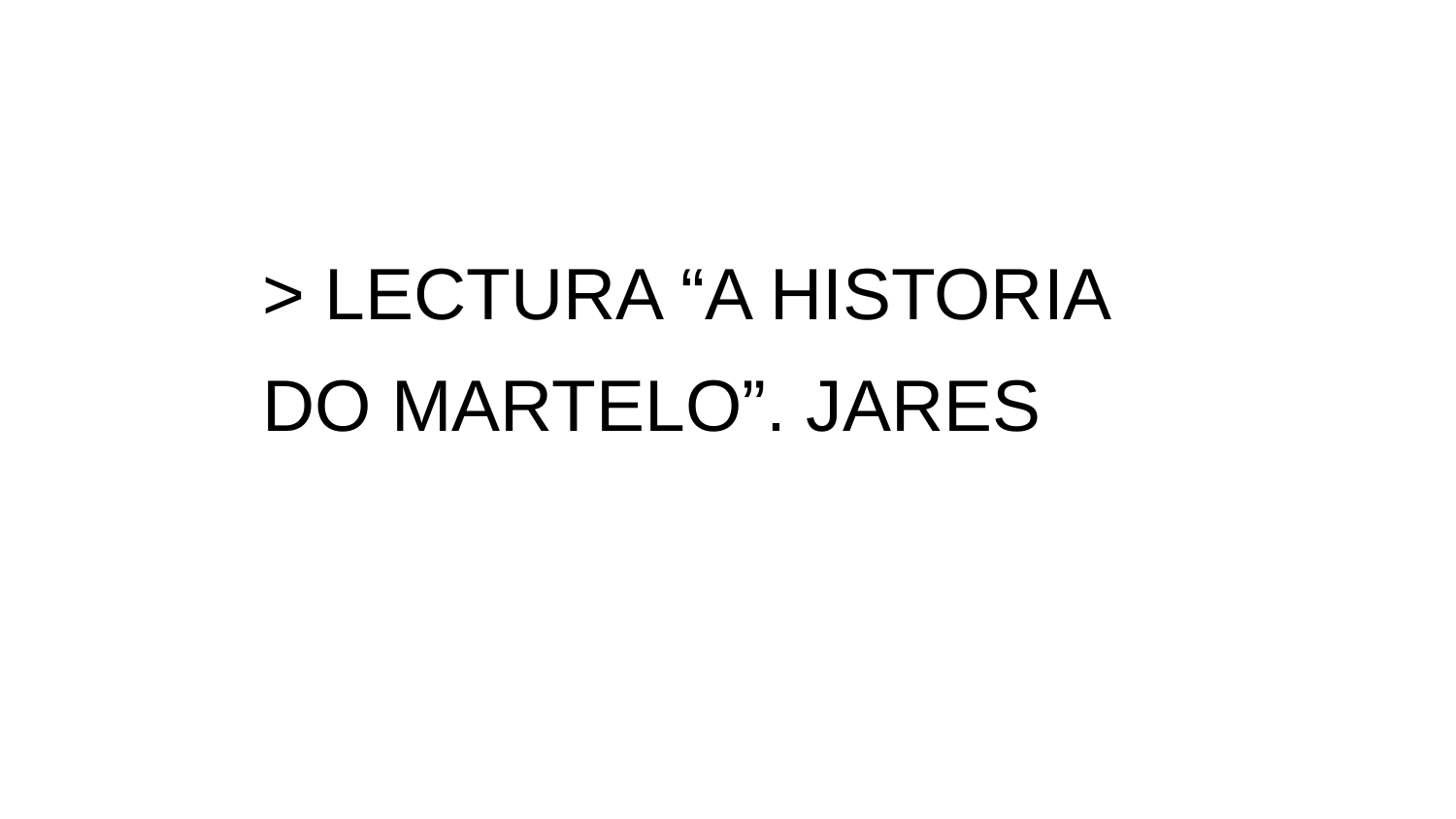

> LECTURA “A HISTORIA DO MARTELO”. JARES